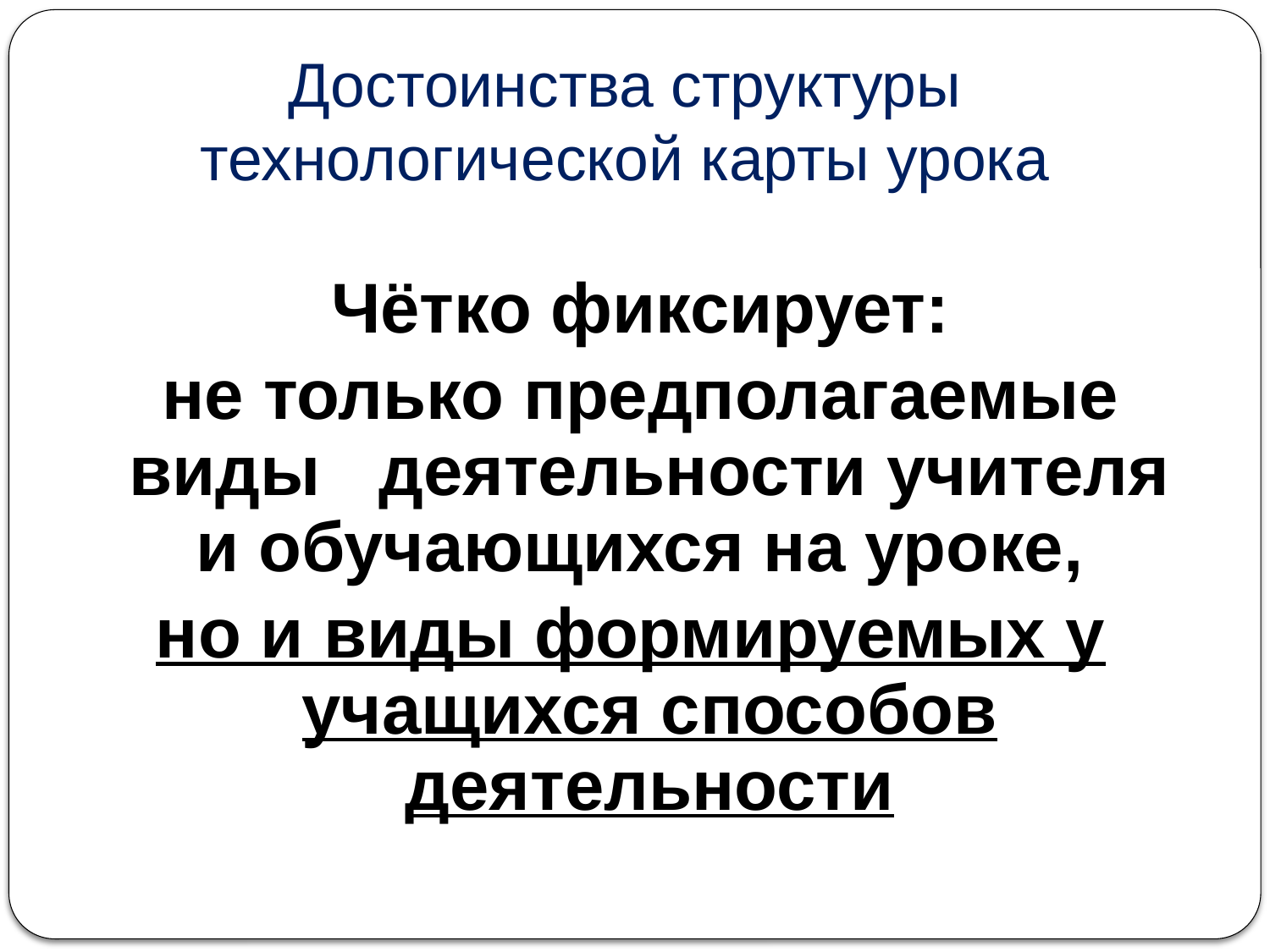

# Достоинства структуры технологической карты урока
   Чётко фиксирует:
 не только предполагаемые виды   деятельности учителя и обучающихся на уроке,
но и виды формируемых у учащихся способов деятельности